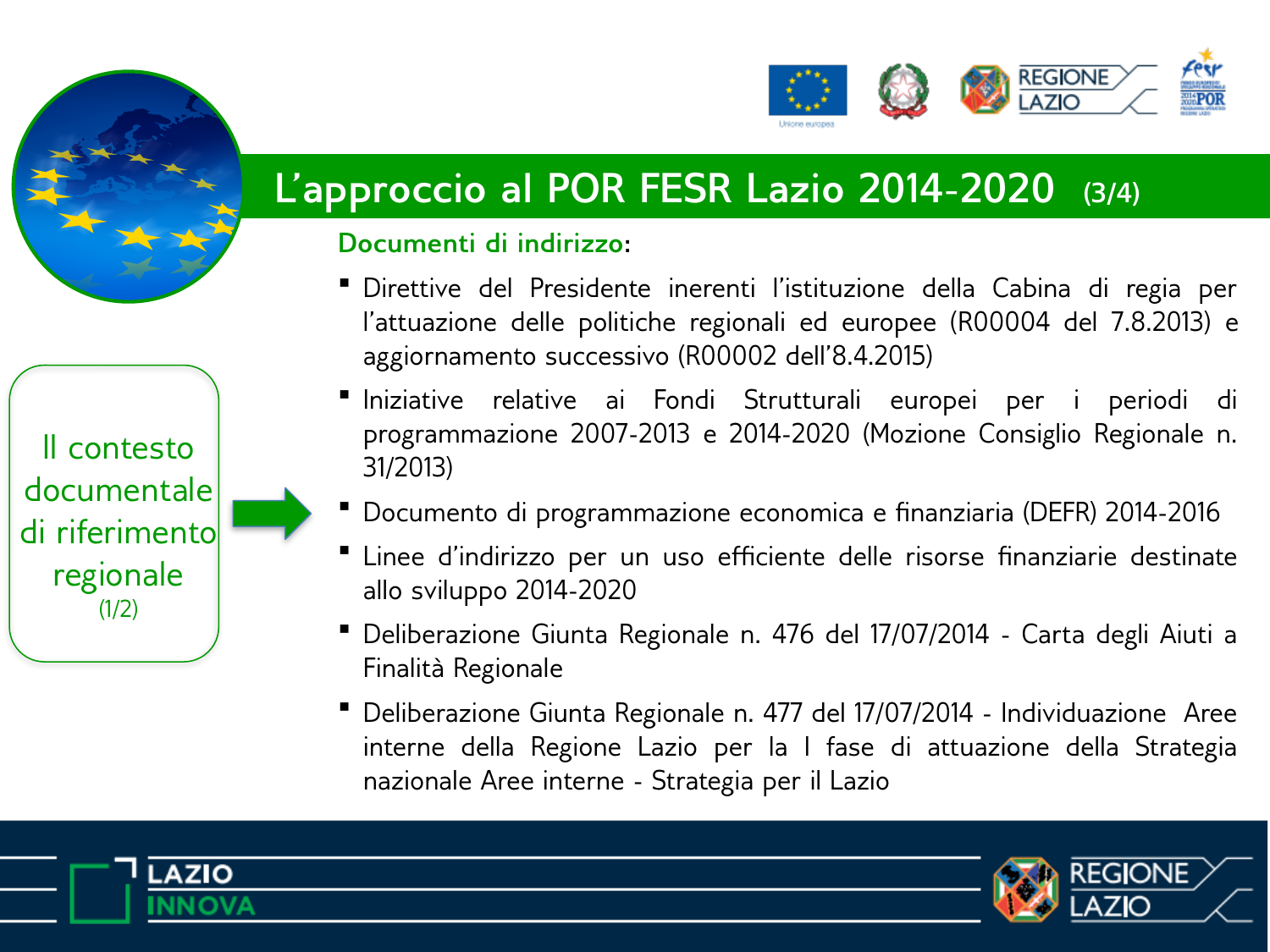

L’approccio al POR FESR Lazio 2014-2020  (3/4)

Documenti di indirizzo:
Direttive del Presidente inerenti l’istituzione della Cabina di regia per l’attuazione delle politiche regionali ed europee (R00004 del 7.8.2013) e aggiornamento successivo (R00002 dell’8.4.2015)
Iniziative relative ai Fondi Strutturali europei per i periodi di programmazione 2007-2013 e 2014-2020 (Mozione Consiglio Regionale n. 31/2013)
Documento di programmazione economica e finanziaria (DEFR) 2014-2016
Linee d’indirizzo per un uso efficiente delle risorse finanziarie destinate allo sviluppo 2014-2020
Deliberazione Giunta Regionale n. 476 del 17/07/2014 - Carta degli Aiuti a Finalità Regionale
Deliberazione Giunta Regionale n. 477 del 17/07/2014 - Individuazione  Aree interne della Regione Lazio per la I fase di attuazione della Strategia nazionale Aree interne - Strategia per il Lazio

Il contesto documentale di riferimento
regionale
(1/2)